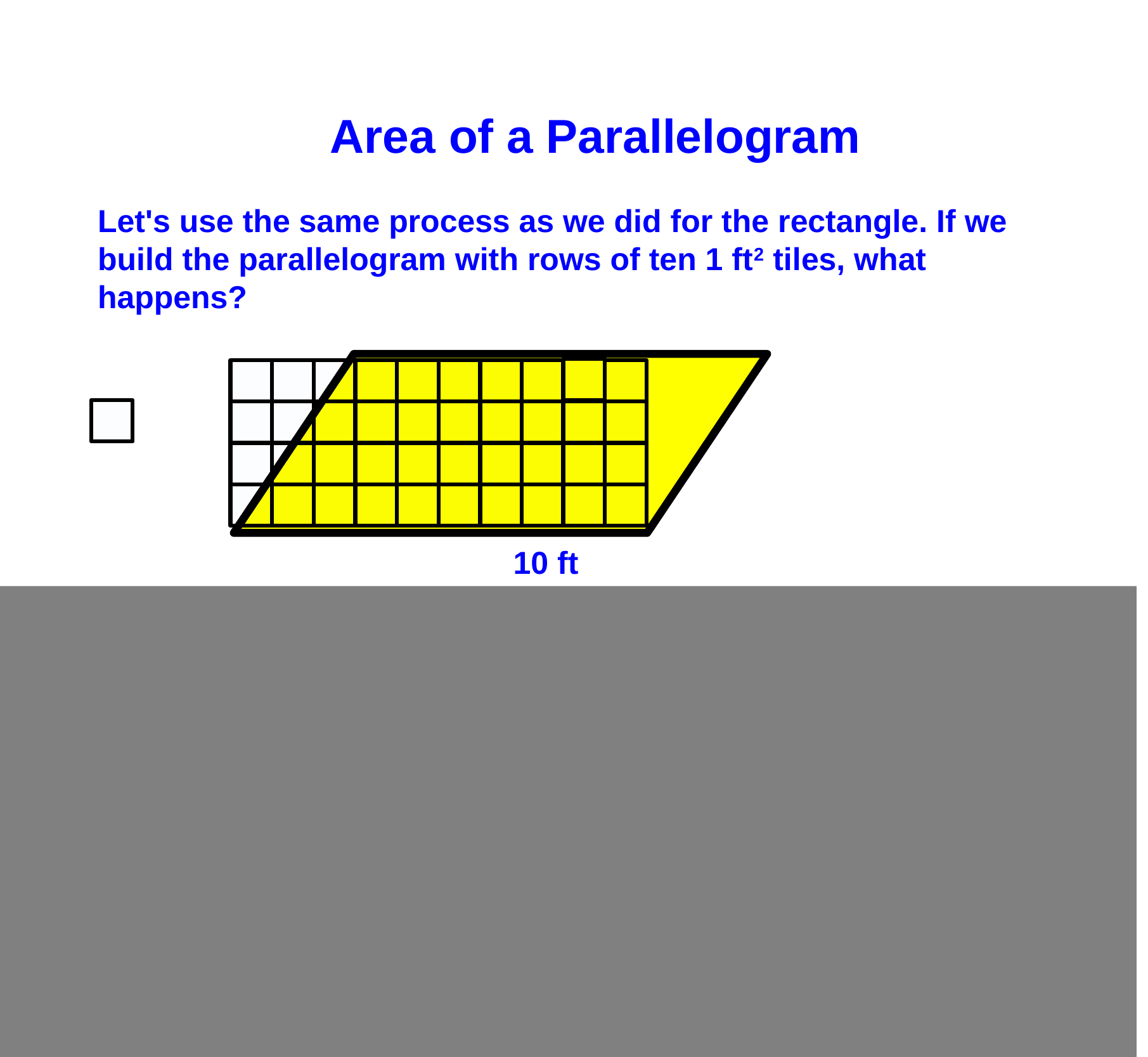

Area of a Parallelogram

     Let's use the same process as we did for the rectangle. If we
     build the parallelogram with rows of ten 1 ft2 tiles, what
     happens?

10 ft

How tall is the parallelogram?
How can you tell?